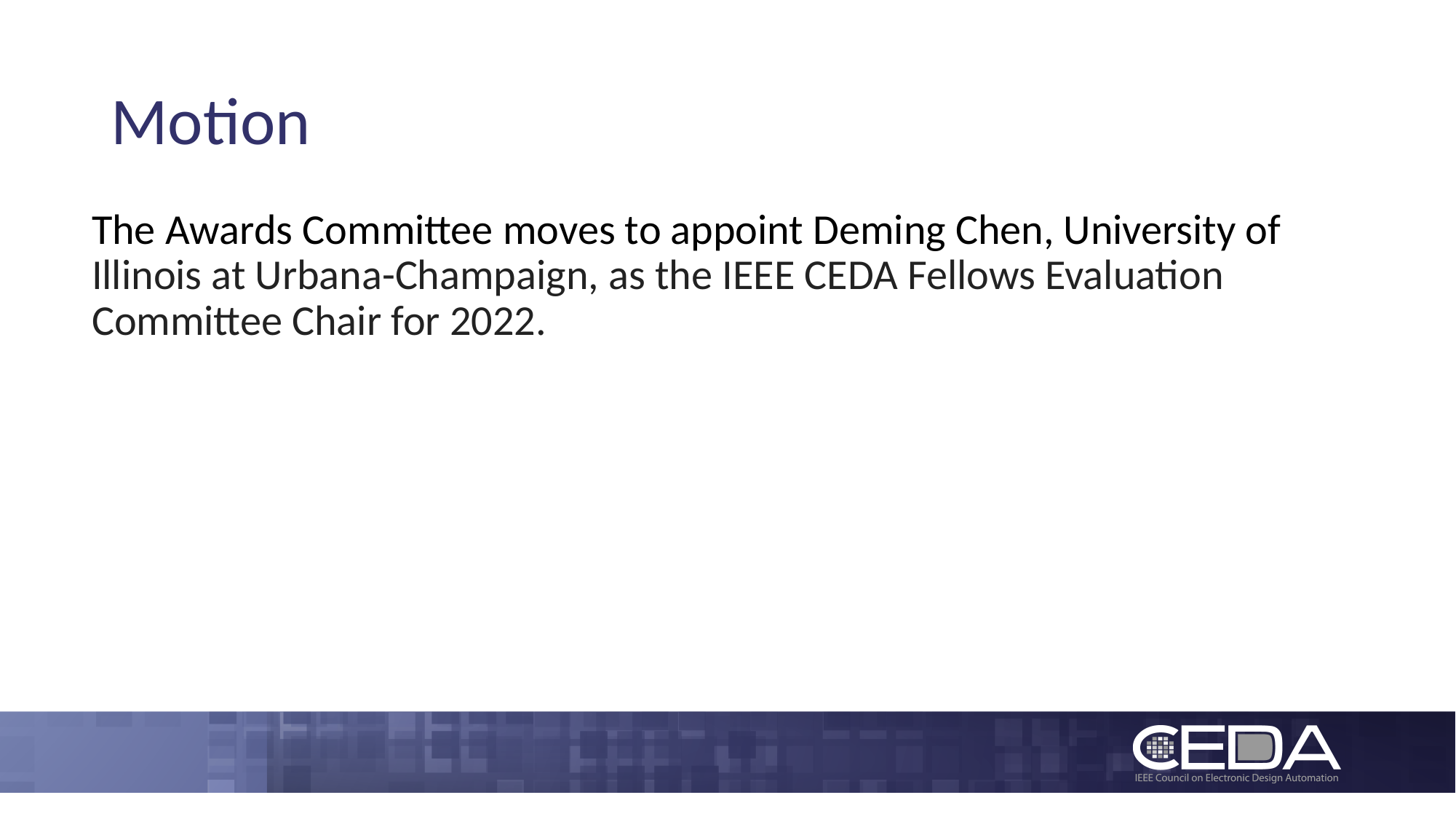

# Motion
The Awards Committee moves to appoint Deming Chen, University of Illinois at Urbana-Champaign, as the IEEE CEDA Fellows Evaluation Committee Chair for 2022.